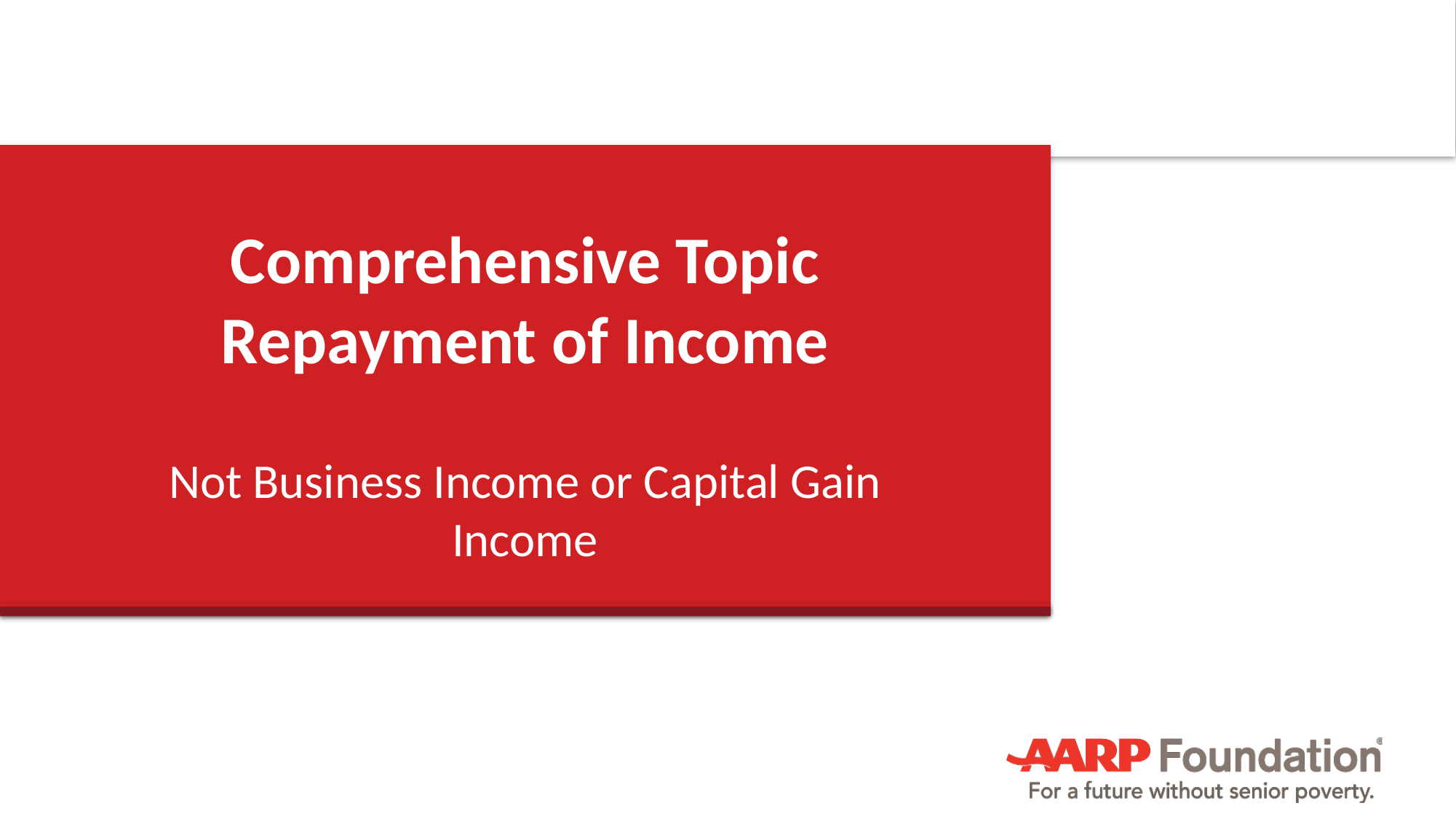

# Comprehensive Topic Repayment of Income
Not Business Income or Capital Gain Income